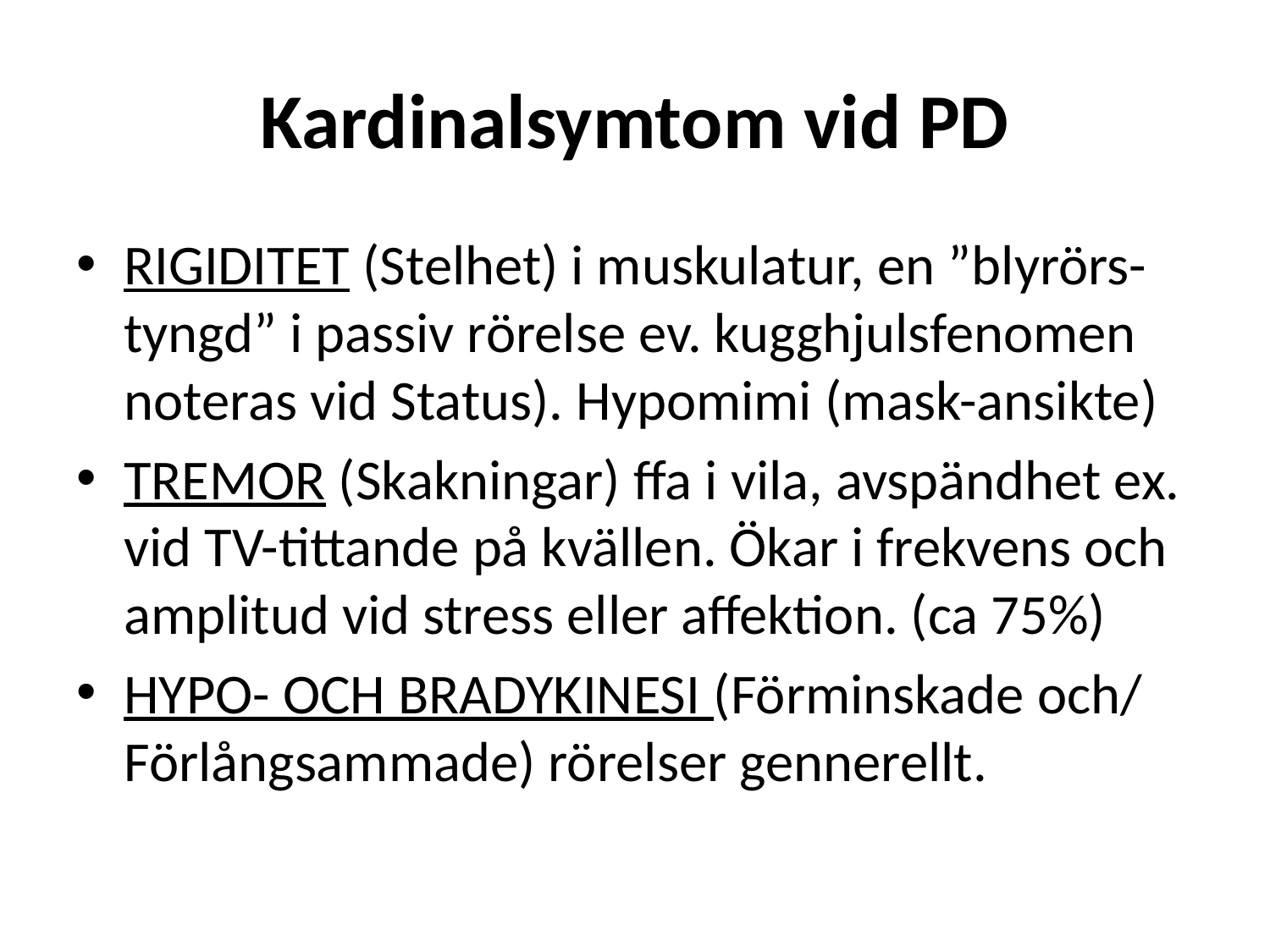

# Kardinalsymtom vid PD
RIGIDITET (Stelhet) i muskulatur, en ”blyrörs-tyngd” i passiv rörelse ev. kugghjulsfenomen noteras vid Status). Hypomimi (mask-ansikte)
TREMOR (Skakningar) ffa i vila, avspändhet ex. vid TV-tittande på kvällen. Ökar i frekvens och amplitud vid stress eller affektion. (ca 75%)
HYPO- OCH BRADYKINESI (Förminskade och/ Förlångsammade) rörelser gennerellt.